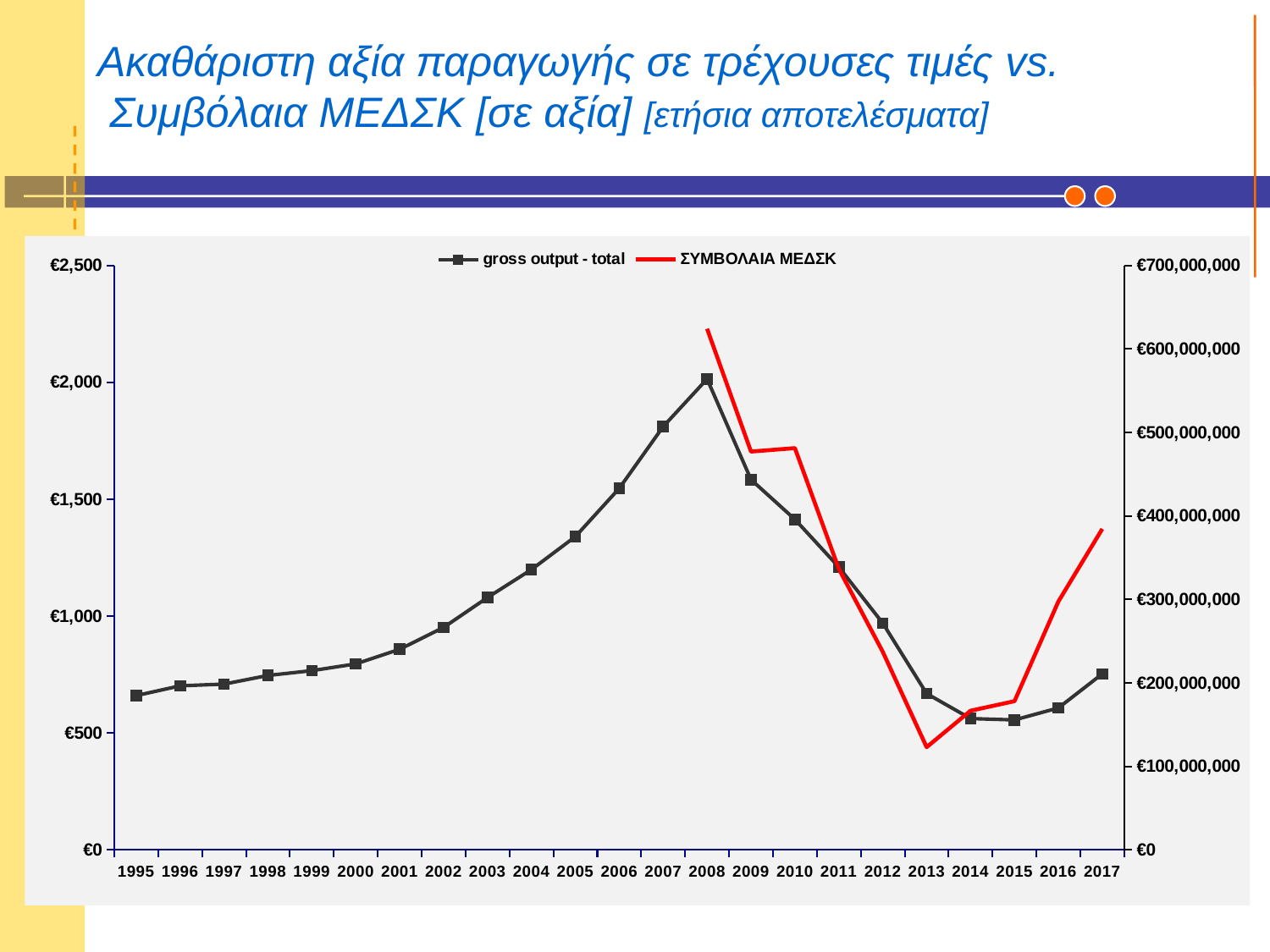

# Ακαθάριστη αξία παραγωγής σε τρέχουσες τιμές vs.               Συμβόλαια ΜΕΔΣΚ [σε αξία] [ετήσια αποτελέσματα]

[unsupported chart]